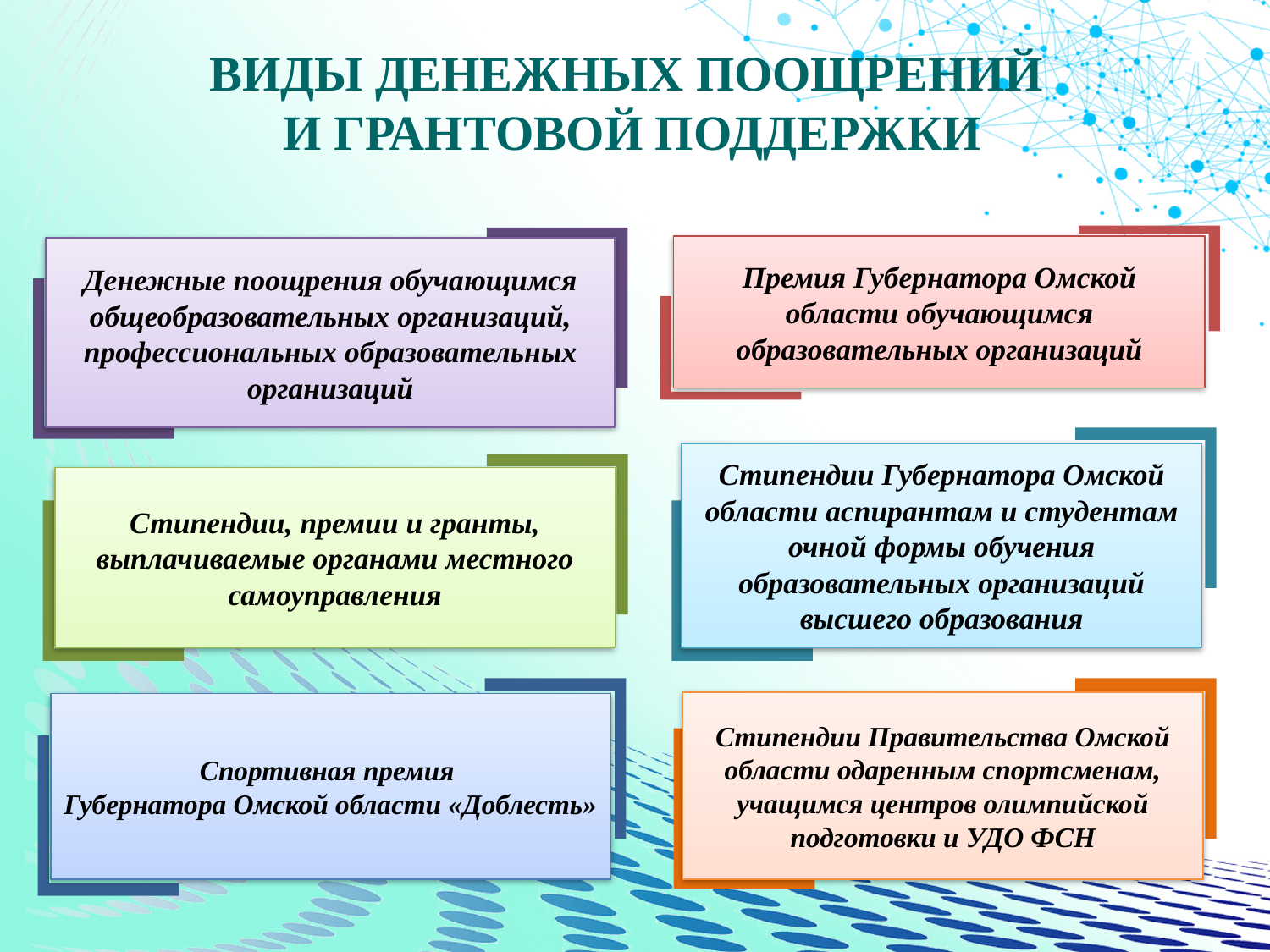

ВИДЫ ДЕНЕЖНЫХ ПООЩРЕНИЙ
И ГРАНТОВОЙ ПОДДЕРЖКИ

Премия Губернатора Омской области обучающимся образовательных организаций
Денежные поощрения обучающимся общеобразовательных организаций, профессиональных образовательных организаций

Стипендии Губернатора Омской области аспирантам и студентам очной формы обучения образовательных организаций высшего образования

Стипендии, премии и гранты, выплачиваемые органами местного самоуправления

Стипендии Правительства Омской области одаренным спортсменам, учащимся центров олимпийской подготовки и УДО ФСН
Спортивная премия
Губернатора Омской области «Доблесть»